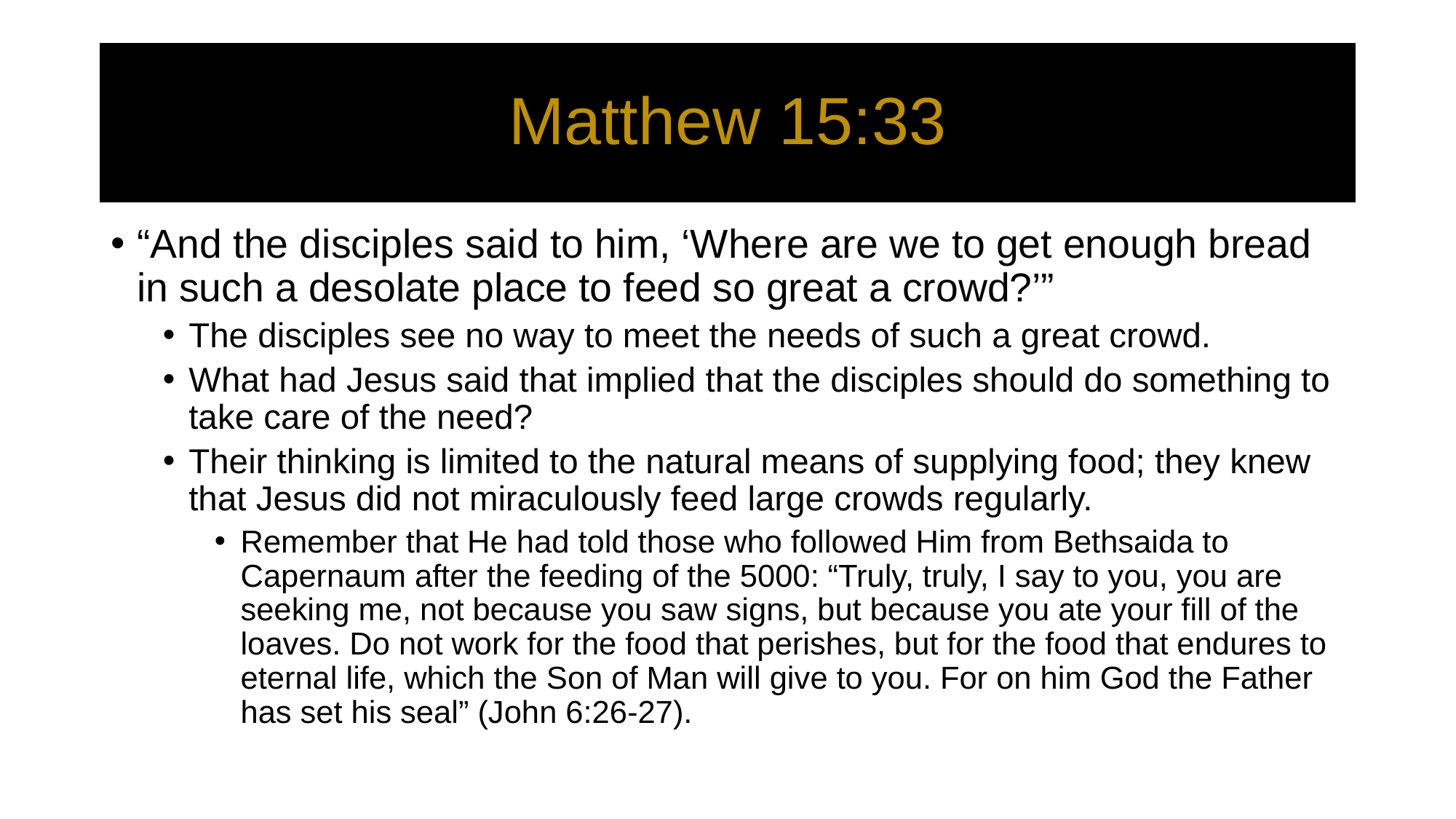

# Matthew 15:33
“And the disciples said to him, ‘Where are we to get enough bread in such a desolate place to feed so great a crowd?’”
The disciples see no way to meet the needs of such a great crowd.
What had Jesus said that implied that the disciples should do something to take care of the need?
Their thinking is limited to the natural means of supplying food; they knew that Jesus did not miraculously feed large crowds regularly.
Remember that He had told those who followed Him from Bethsaida to Capernaum after the feeding of the 5000: “Truly, truly, I say to you, you are seeking me, not because you saw signs, but because you ate your fill of the loaves. Do not work for the food that perishes, but for the food that endures to eternal life, which the Son of Man will give to you. For on him God the Father has set his seal” (John 6:26-27).